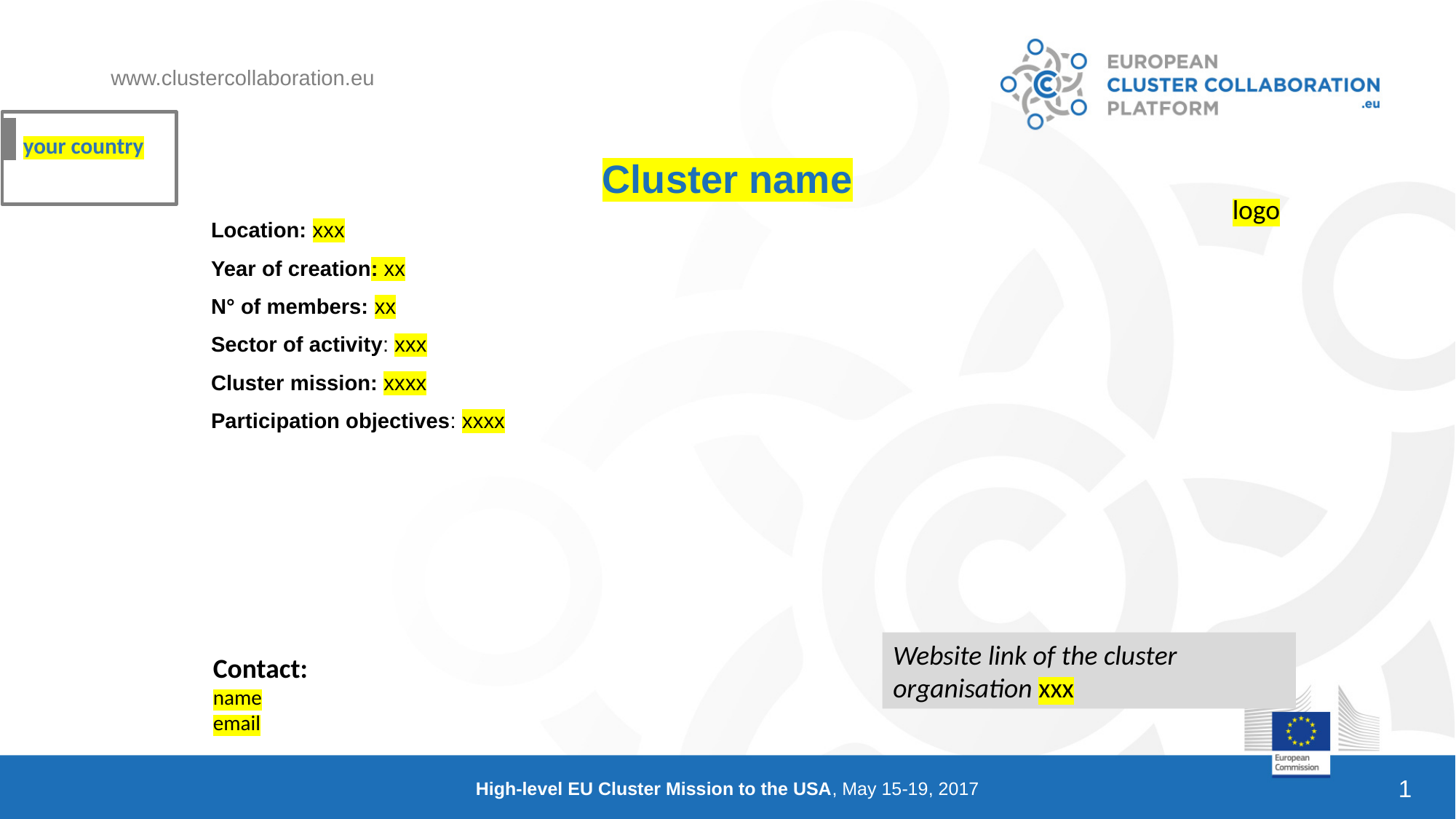

your country

# Cluster name
logo
Location: xxx
Year of creation: xx
N° of members: xx
Sector of activity: xxx
Cluster mission: xxxx
Participation objectives: xxxx
Website link of the cluster organisation xxx
Contact:
name
email

High-level EU Cluster Mission to the USA, May 15-19, 2017
1